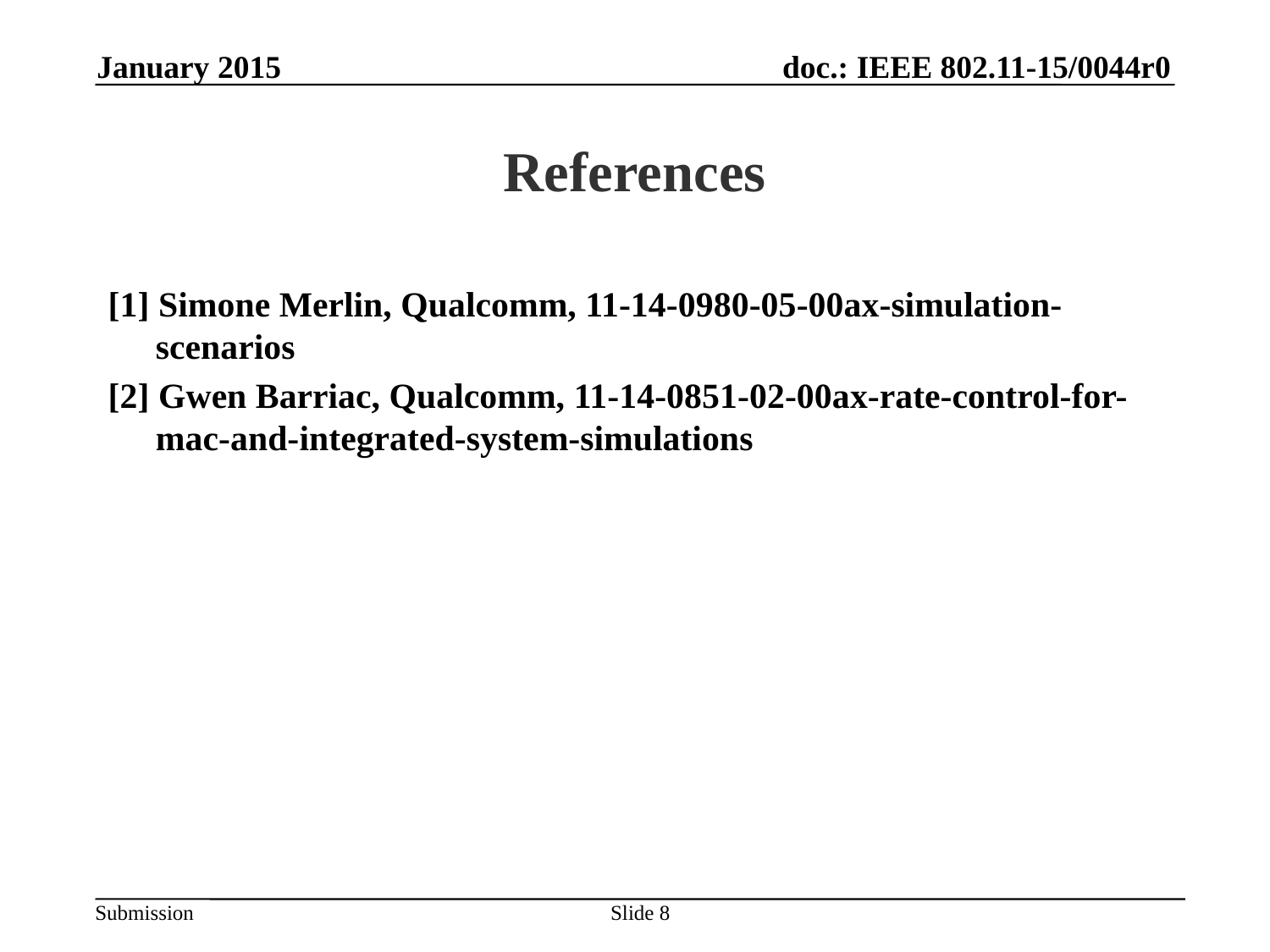

January 2015
# References
[1] Simone Merlin, Qualcomm, 11-14-0980-05-00ax-simulation-scenarios
[2] Gwen Barriac, Qualcomm, 11-14-0851-02-00ax-rate-control-for-mac-and-integrated-system-simulations

Slide 8
Takeshi Itagaki, Sony Corporation